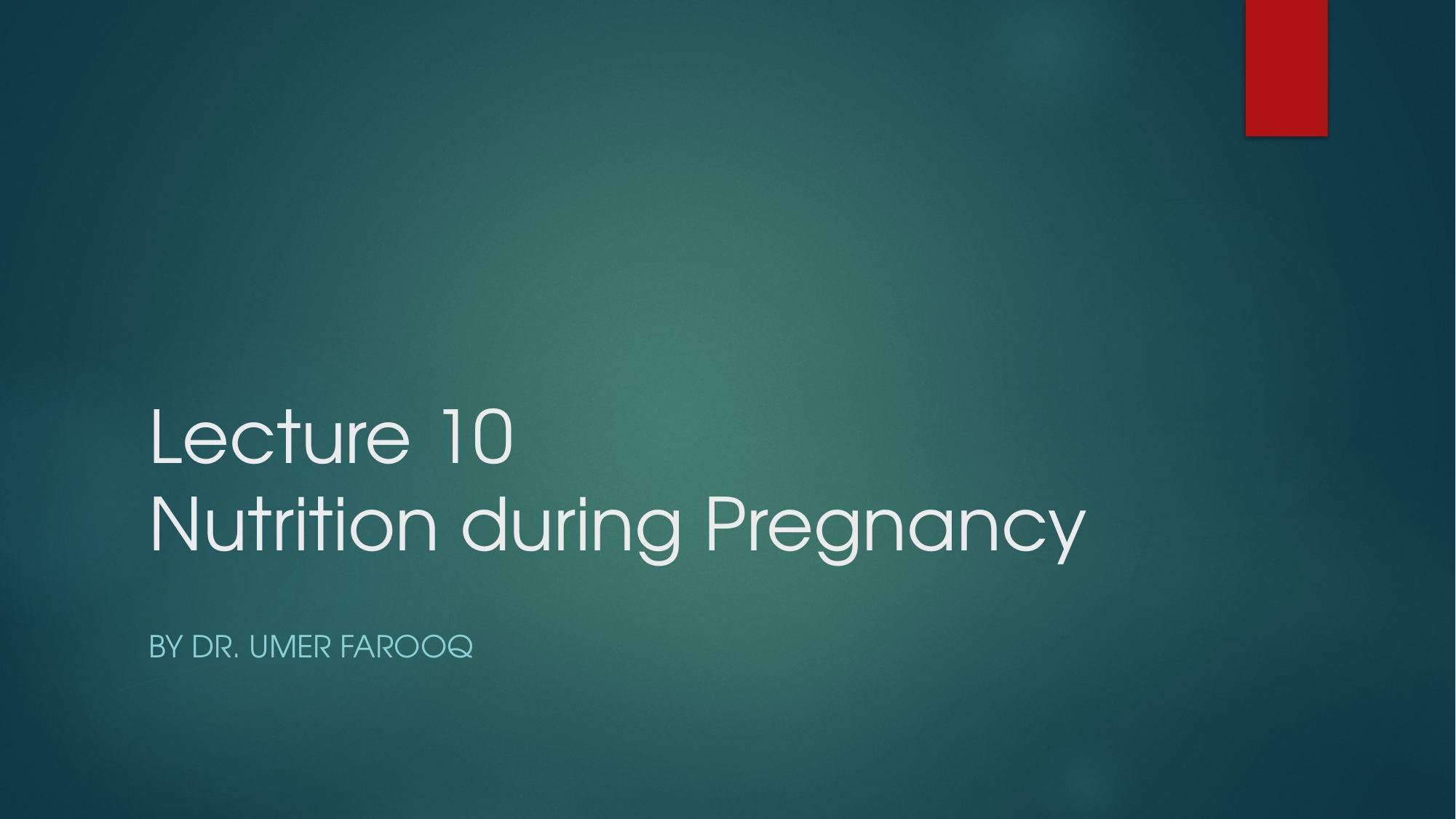

# Lecture 10 Nutrition during Pregnancy

By Dr. Umer Farooq